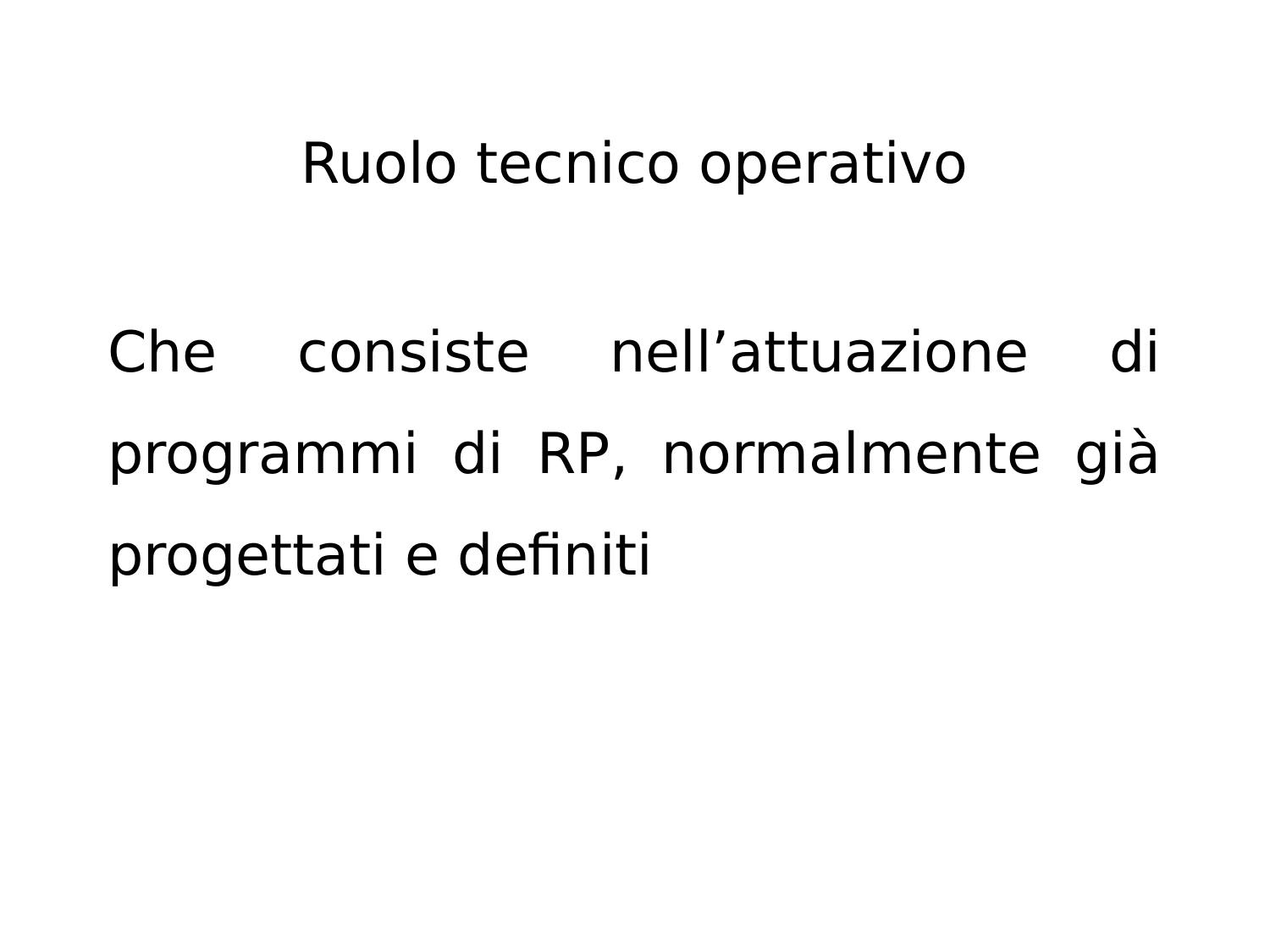

# Ruolo tecnico operativo
Che consiste nell’attuazione di programmi di RP, normalmente già progettati e definiti